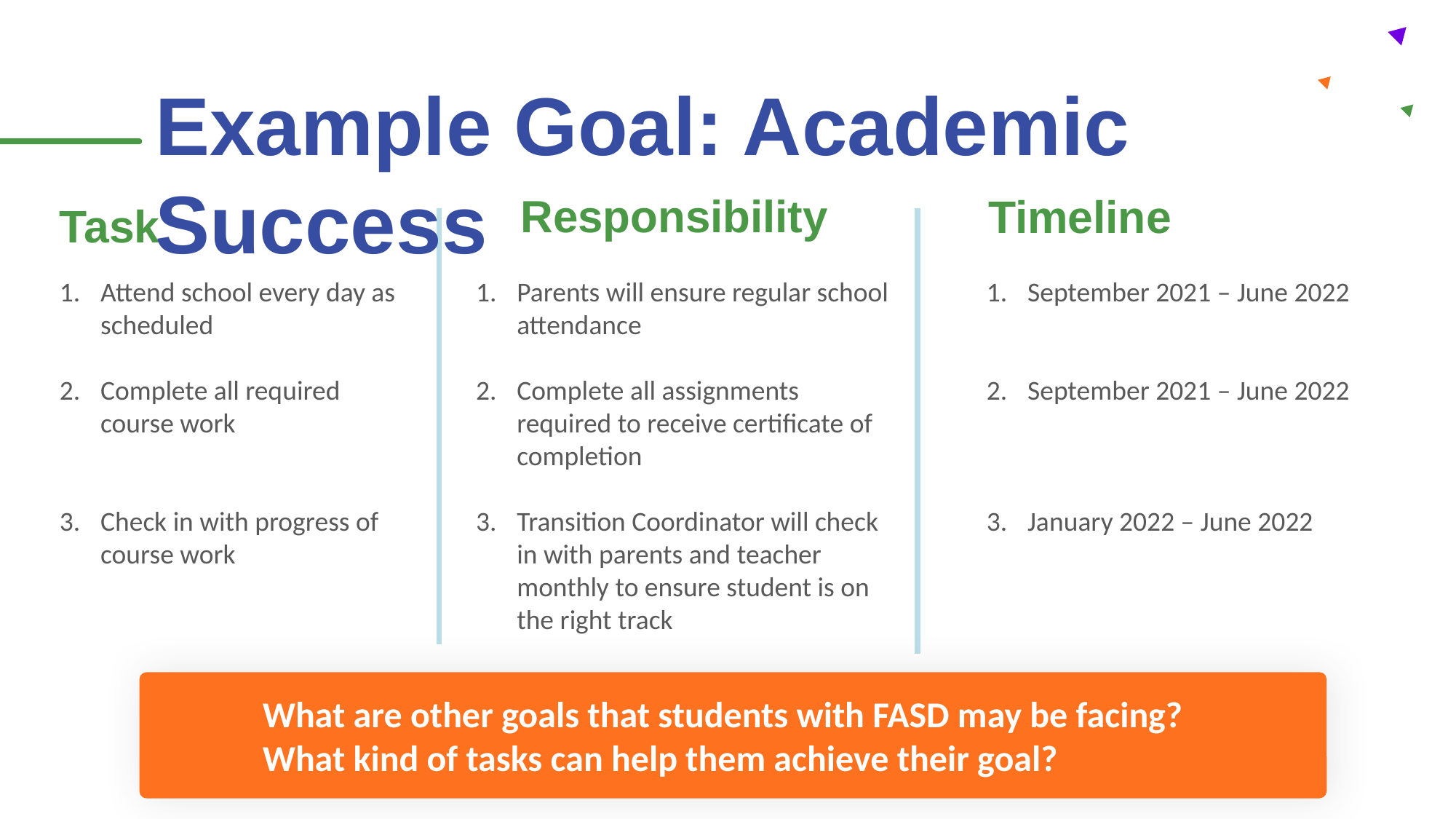

Example Goal: Academic Success

Responsibility
Timeline
Task
Attend school every day as scheduled
Complete all required course work
Check in with progress of course work
Parents will ensure regular school attendance
Complete all assignments required to receive certificate of completion
Transition Coordinator will check in with parents and teacher monthly to ensure student is on the right track
September 2021 – June 2022
September 2021 – June 2022
January 2022 – June 2022

What are other goals that students with FASD may be facing?
What kind of tasks can help them achieve their goal?